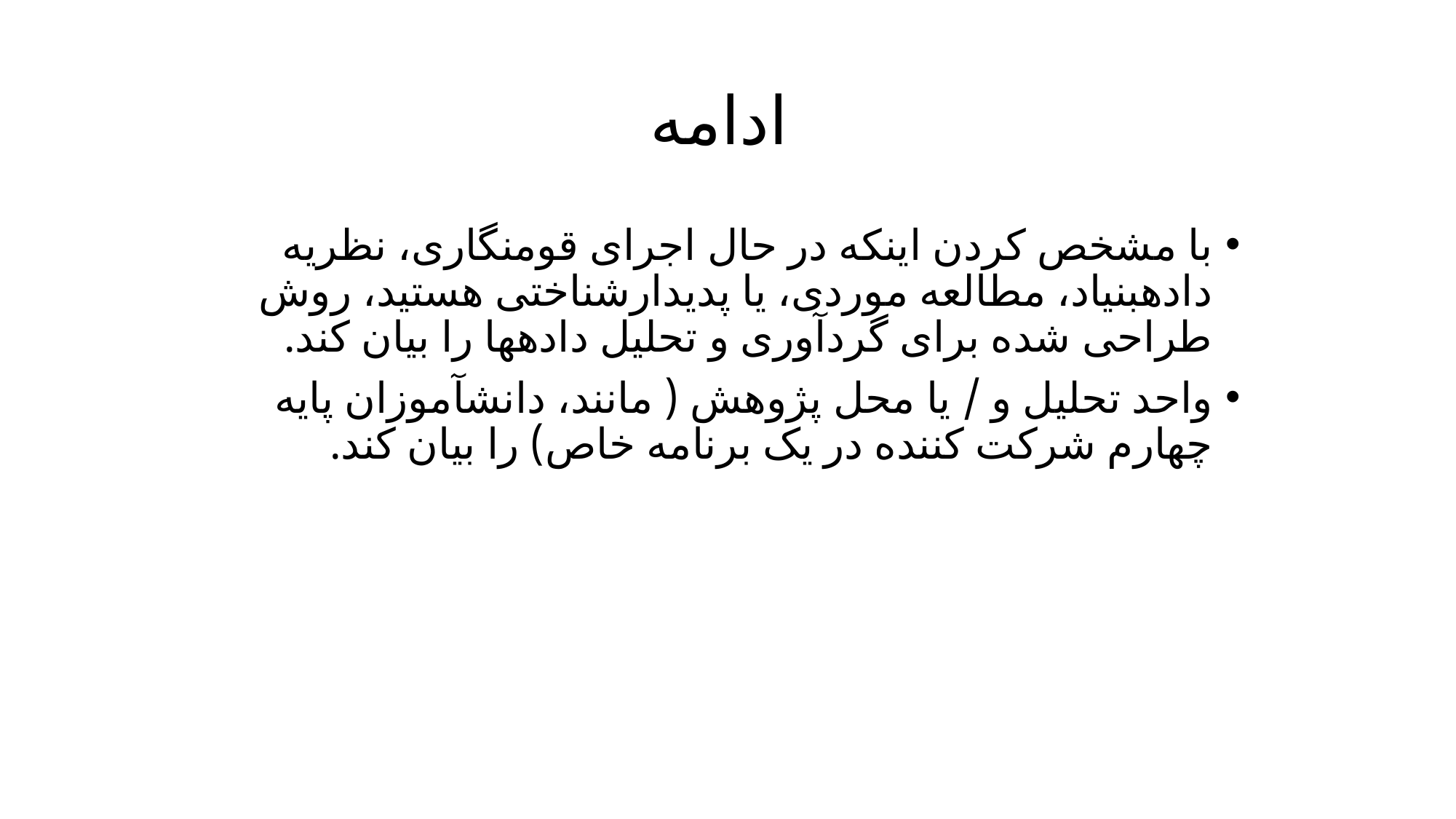

# ادامه
با مشخص کردن اینکه در حال اجرای قوم­نگاری، نظریه داده­بنیاد، مطالعه موردی، یا پدیدارشناختی هستید، روش طراحی شده برای گردآوری و تحلیل داده­ها را بیان کند.
واحد تحلیل و / یا محل پژوهش ( مانند، دانش­آموزان پایه چهارم شرکت کننده در یک برنامه خاص) را بیان کند.